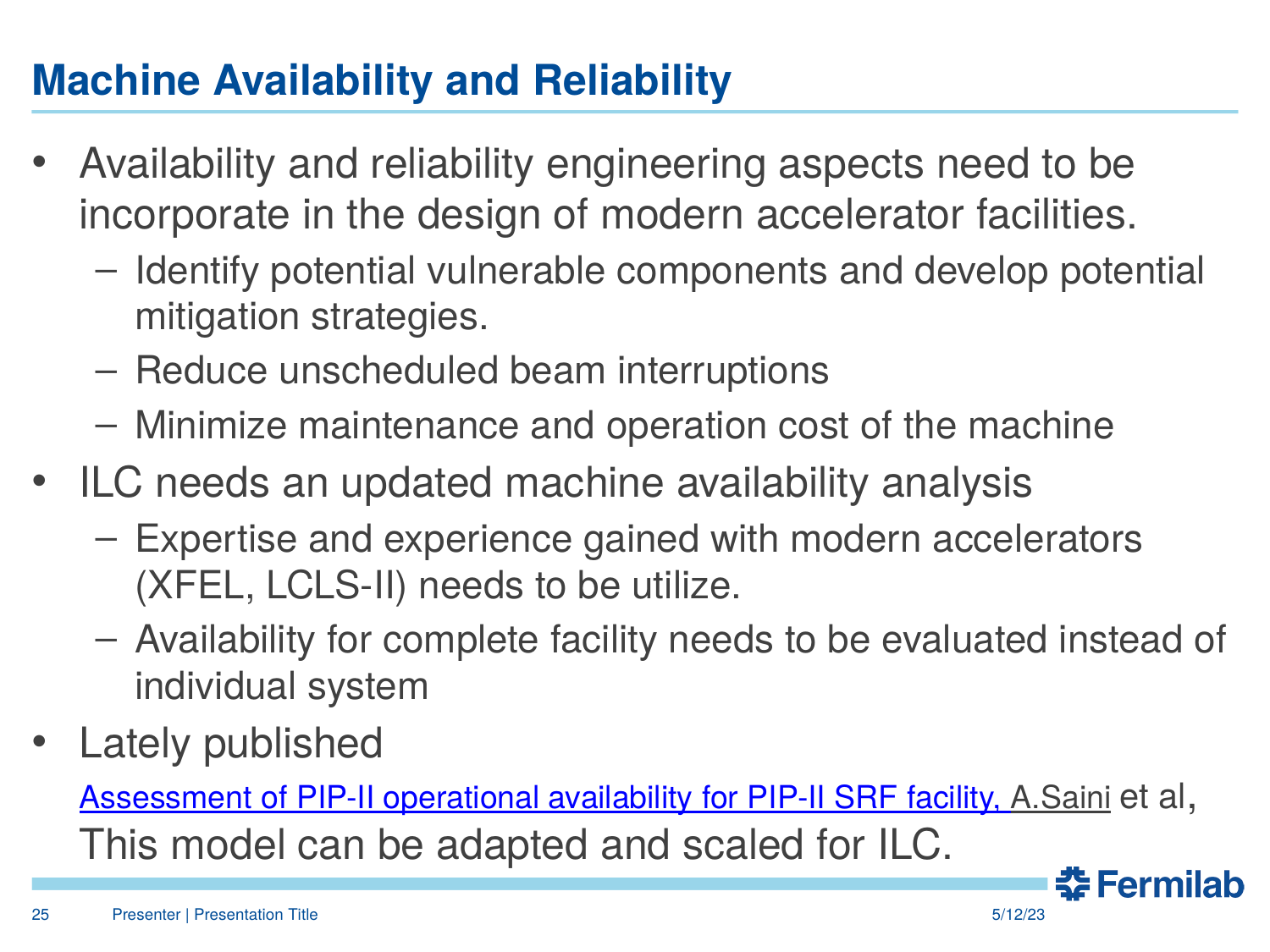

# Machine Availability and Reliability
Availability and reliability engineering aspects need to be incorporate in the design of modern accelerator facilities.
Identify potential vulnerable components and develop potential mitigation strategies.
Reduce unscheduled beam interruptions
Minimize maintenance and operation cost of the machine
ILC needs an updated machine availability analysis
Expertise and experience gained with modern accelerators (XFEL, LCLS-II) needs to be utilize.
Availability for complete facility needs to be evaluated instead of individual system
Lately published Assessment of PIP-II operational availability for PIP-II SRF facility, A.Saini et al, This model can be adapted and scaled for ILC.
25
Presenter | Presentation Title
5/12/23